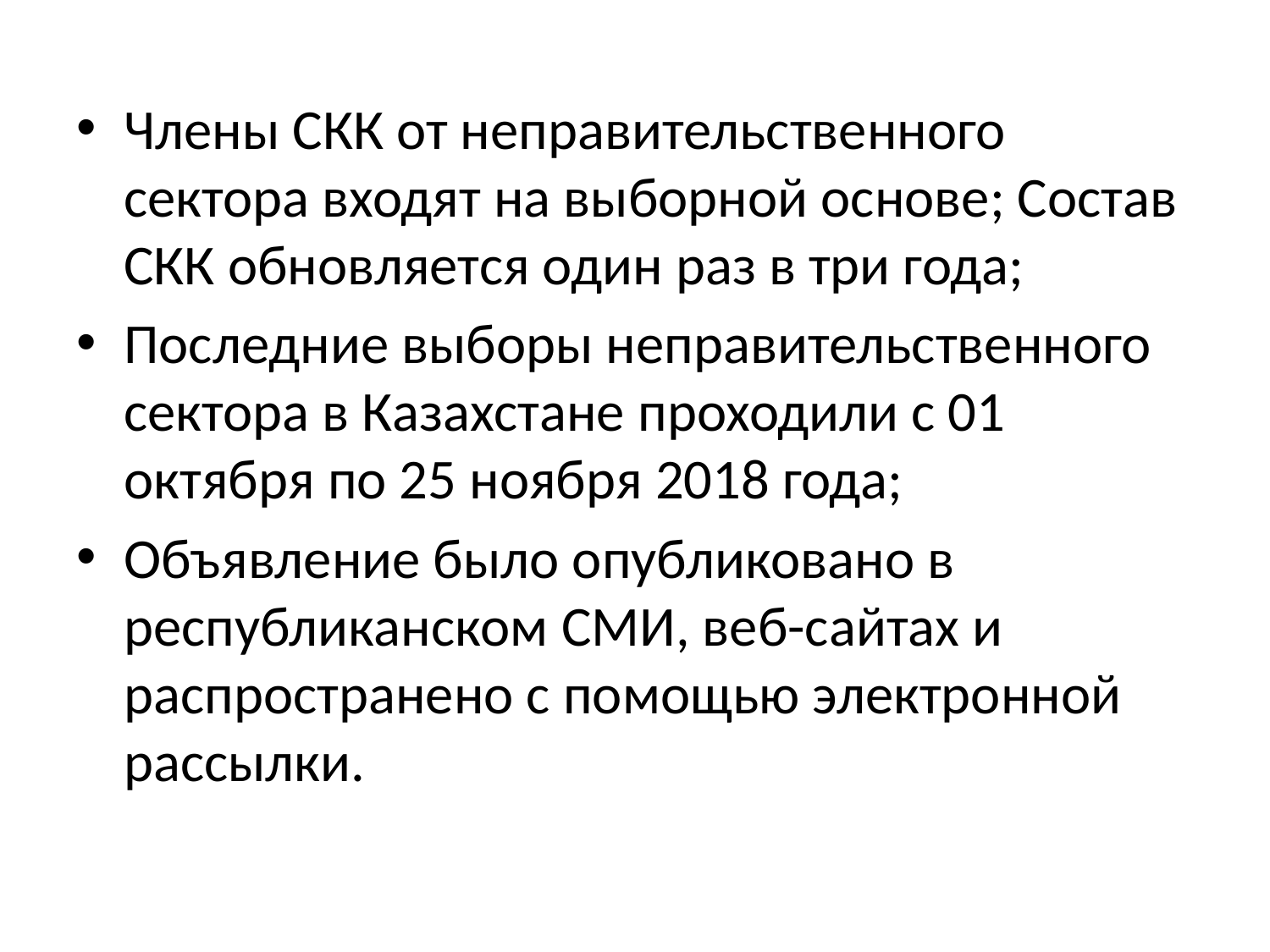

Члены СКК от неправительственного сектора входят на выборной основе; Состав СКК обновляется один раз в три года;
Последние выборы неправительственного сектора в Казахстане проходили с 01 октября по 25 ноября 2018 года;
Объявление было опубликовано в республиканском СМИ, веб-сайтах и распространено с помощью электронной рассылки.